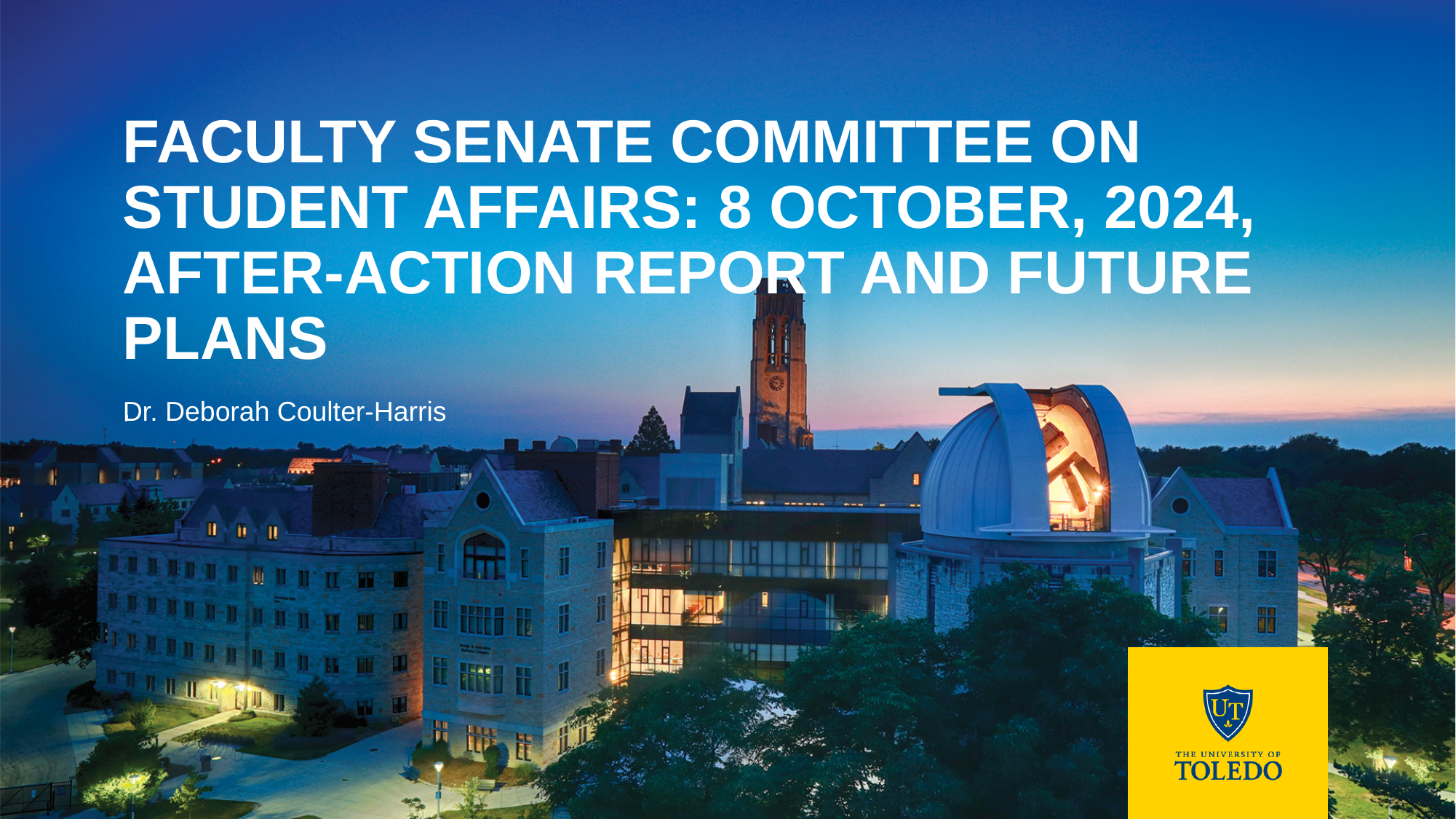

# Faculty Senate Committee on Student Affairs: 8 October, 2024, After-Action Report and Future Plans

Dr. Deborah Coulter-Harris
,